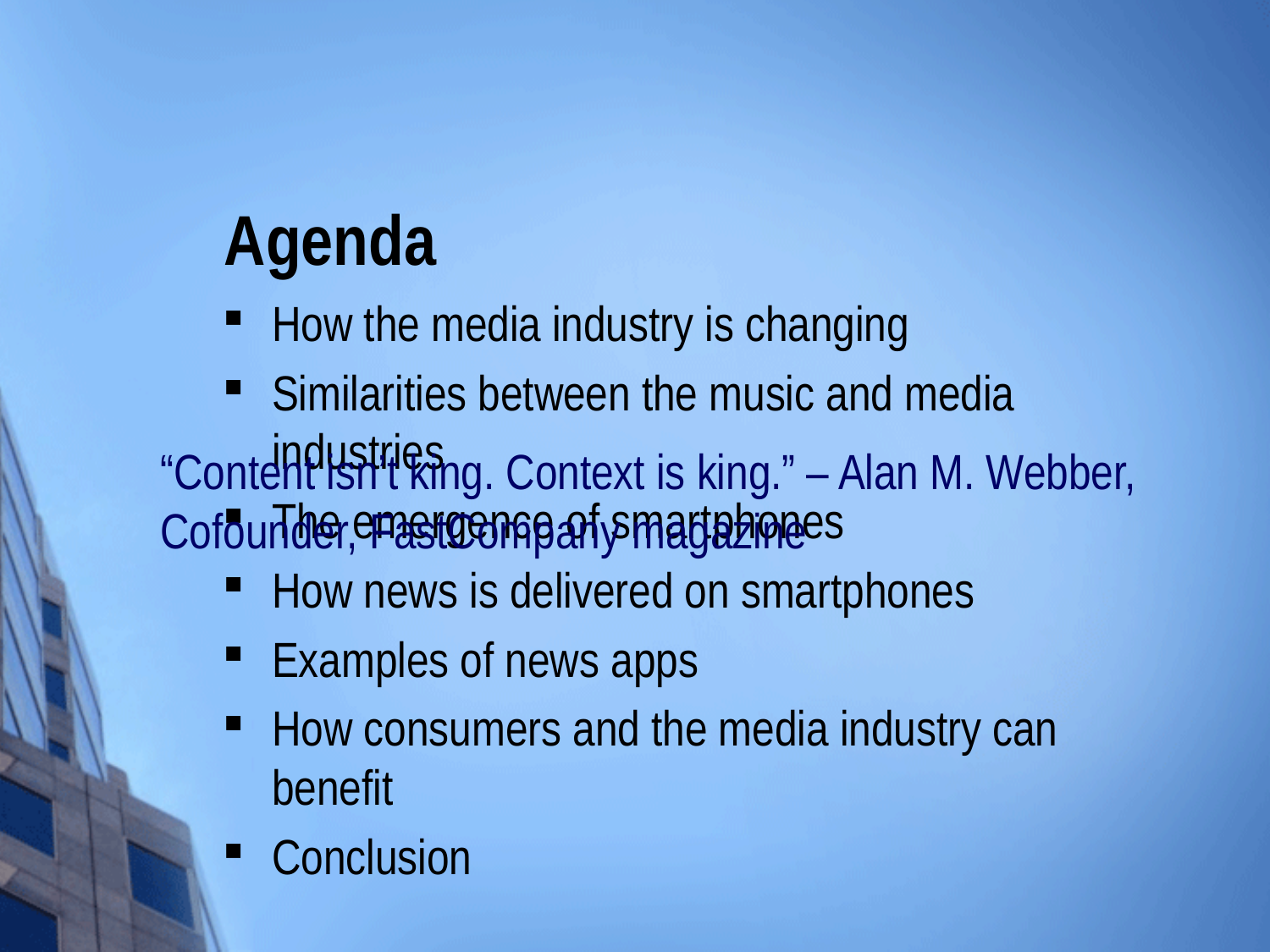

# Agenda
How the media industry is changing
Similarities between the music and media industries
The emergence of smartphones
How news is delivered on smartphones
Examples of news apps
How consumers and the media industry can benefit
Conclusion
“Content isn’t king. Context is king.” – Alan M. Webber, Cofounder, FastCompany magazine